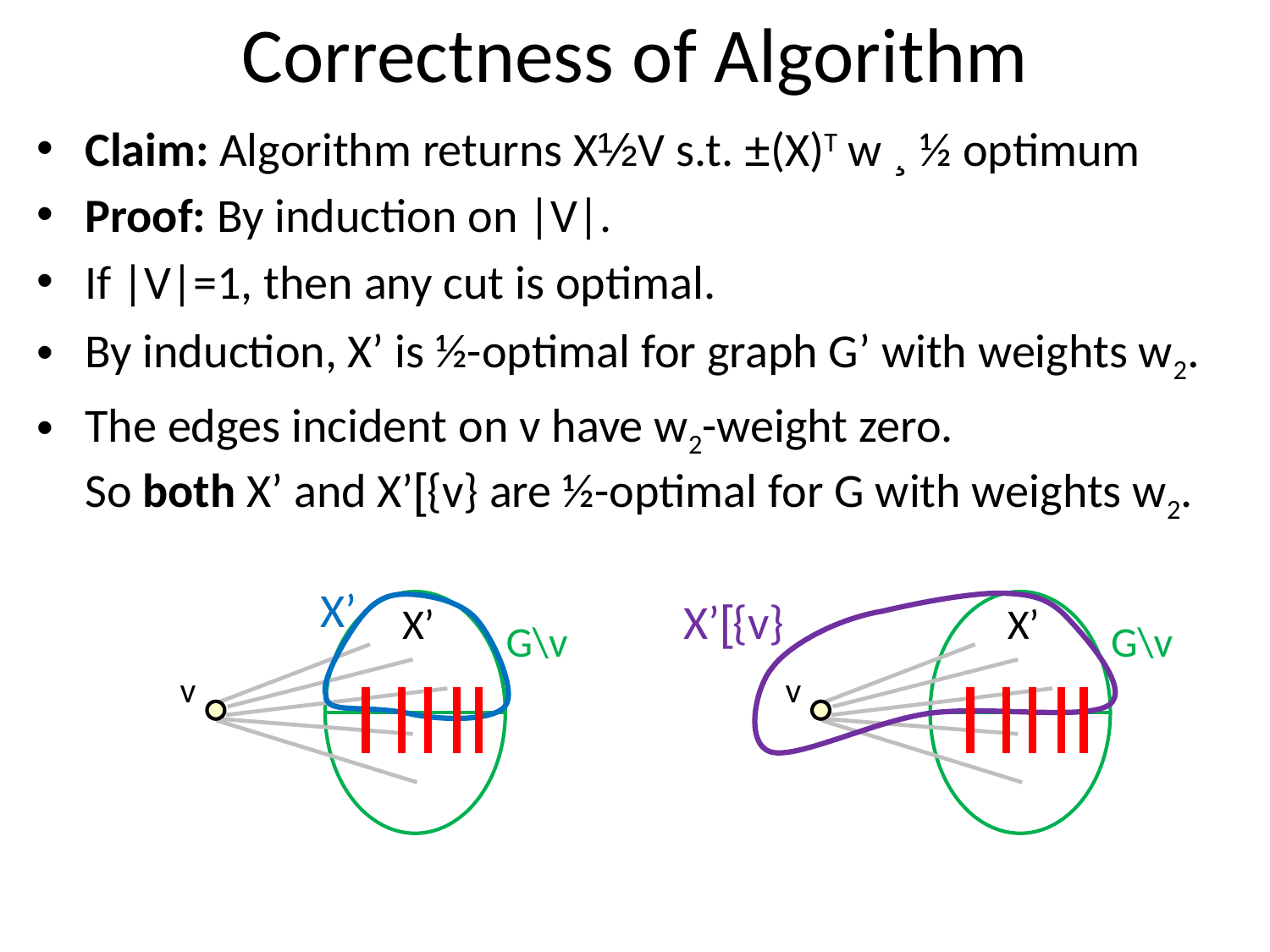

# Correctness of Algorithm
Claim: Algorithm returns X½V s.t. ±(X)T w ¸ ½ optimum
Proof: By induction on |V|.
If |V|=1, then any cut is optimal.
By induction, X’ is ½-optimal for graph G’ with weights w2.
The edges incident on v have w2-weight zero.
So both X’ and X’[{v} are ½-optimal for G with weights w2.
X’
X’[{v}
X’
X’

G\v
G\v
v
v